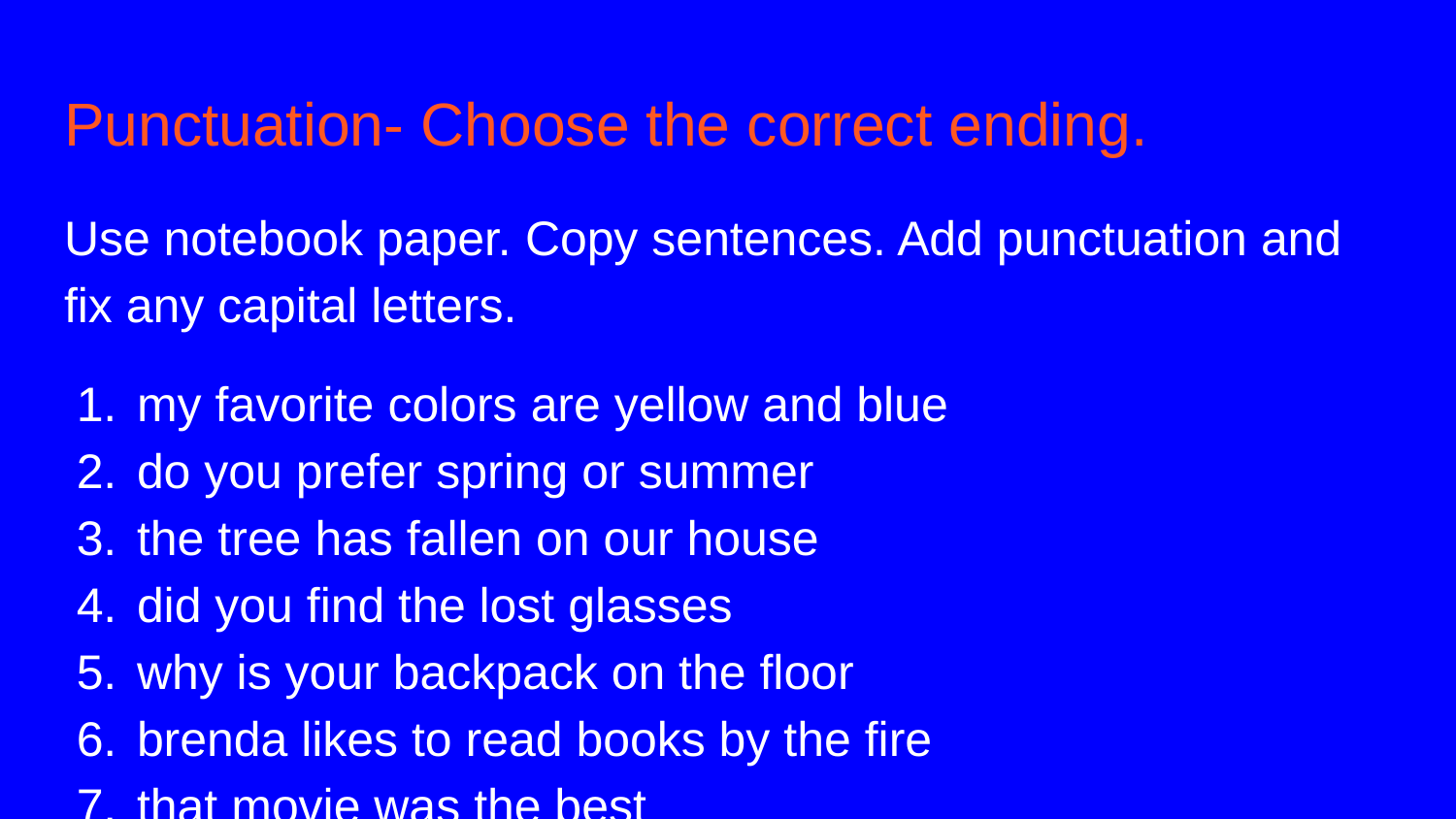

# Punctuation- Choose the correct ending.
Use notebook paper. Copy sentences. Add punctuation and fix any capital letters.
my favorite colors are yellow and blue
do you prefer spring or summer
the tree has fallen on our house
did you find the lost glasses
why is your backpack on the floor
brenda likes to read books by the fire
that movie was the best
Put your papers in  your desk